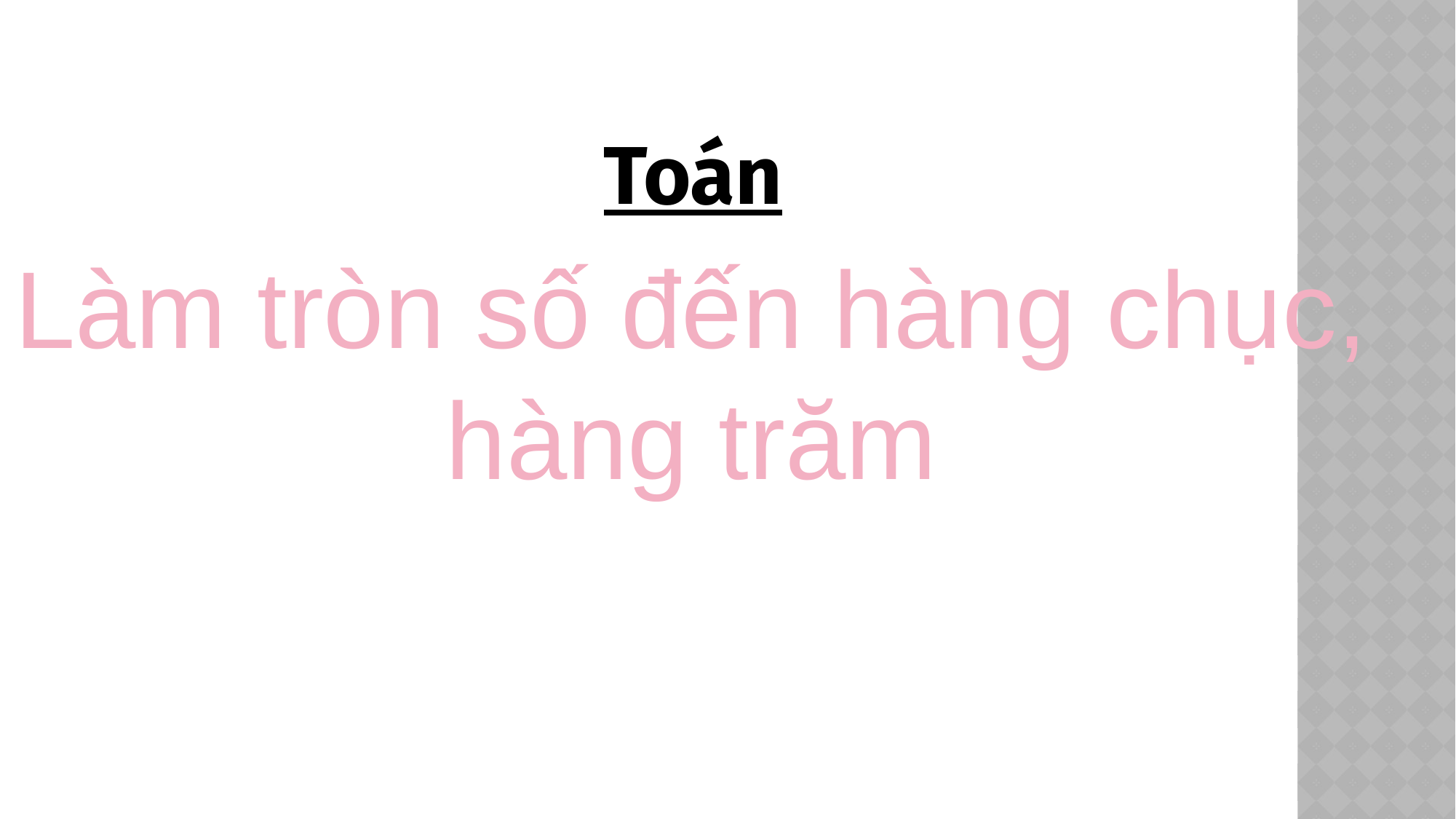

Toán
Làm tròn số đến hàng chục,
hàng trăm